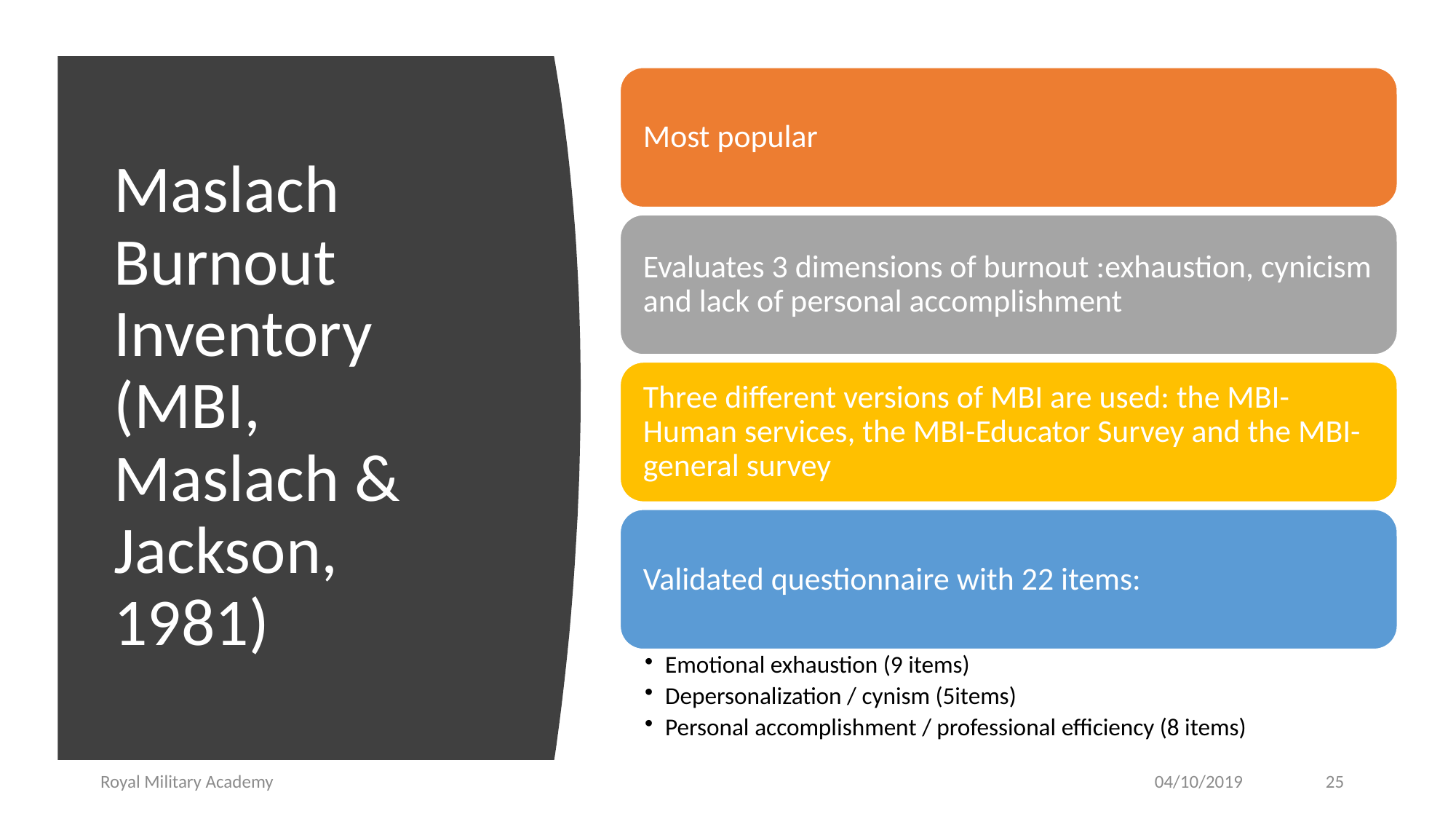

Most popular
Evaluates 3 dimensions of burnout :exhaustion, cynicism and lack of personal accomplishment
Three different versions of MBI are used: the MBI-Human services, the MBI-Educator Survey and the MBI-general survey
Validated questionnaire with 22 items:
Emotional exhaustion (9 items)
Depersonalization / cynism (5items)
Personal accomplishment / professional efficiency (8 items)

# Maslach Burnout Inventory (MBI, Maslach & Jackson, 1981)
Royal Military Academy
04/10/2019
25